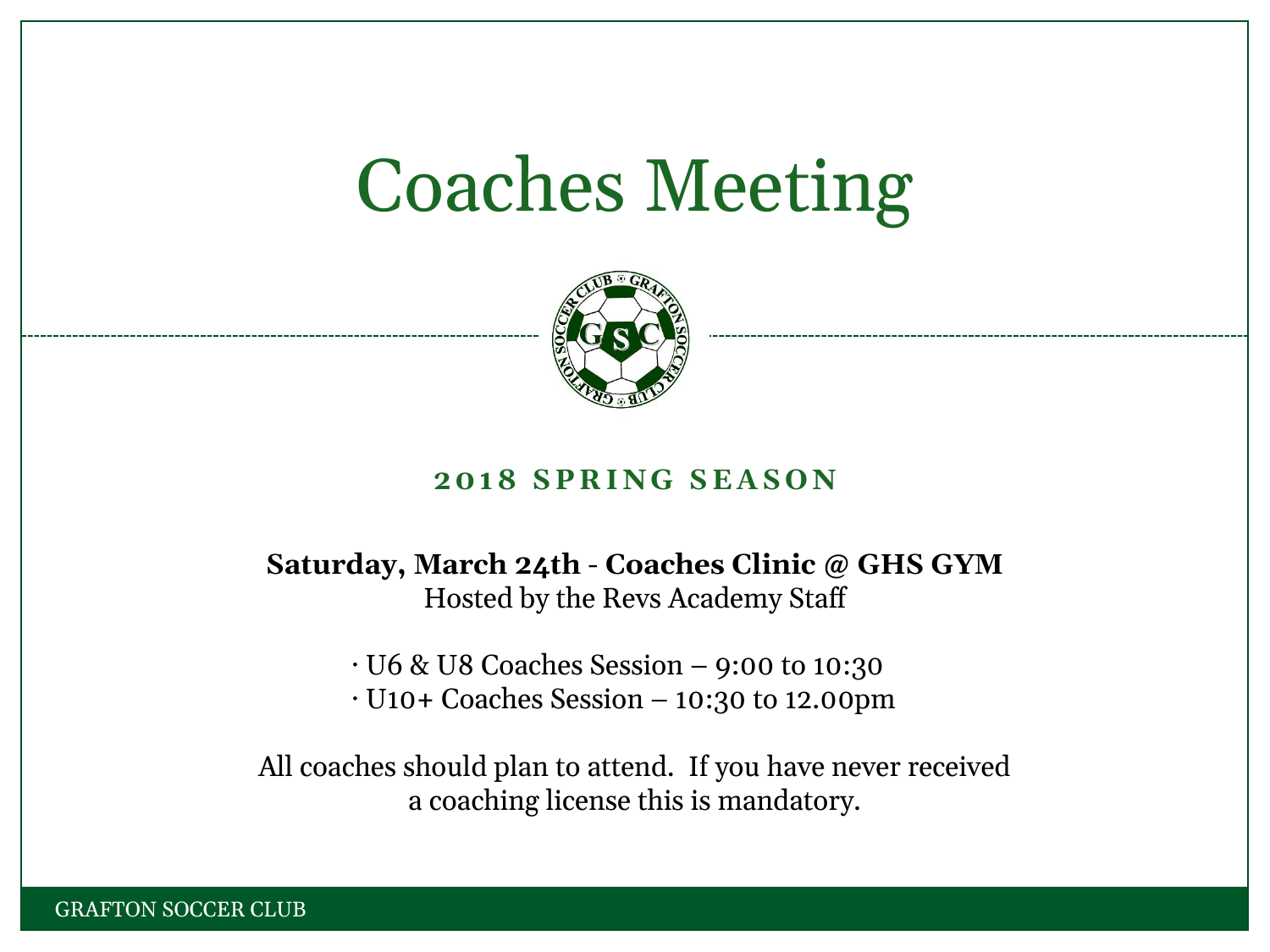

# Coaches Meeting
2018 Spring Season
Saturday, March 24th - Coaches Clinic @ GHS GYM
Hosted by the Revs Academy Staff

	· U6 & U8 Coaches Session – 9:00 to 10:30
	· U10+ Coaches Session – 10:30 to 12.00pm

All coaches should plan to attend.  If you have never received a coaching license this is mandatory.
GRAFTON SOCCER CLUB